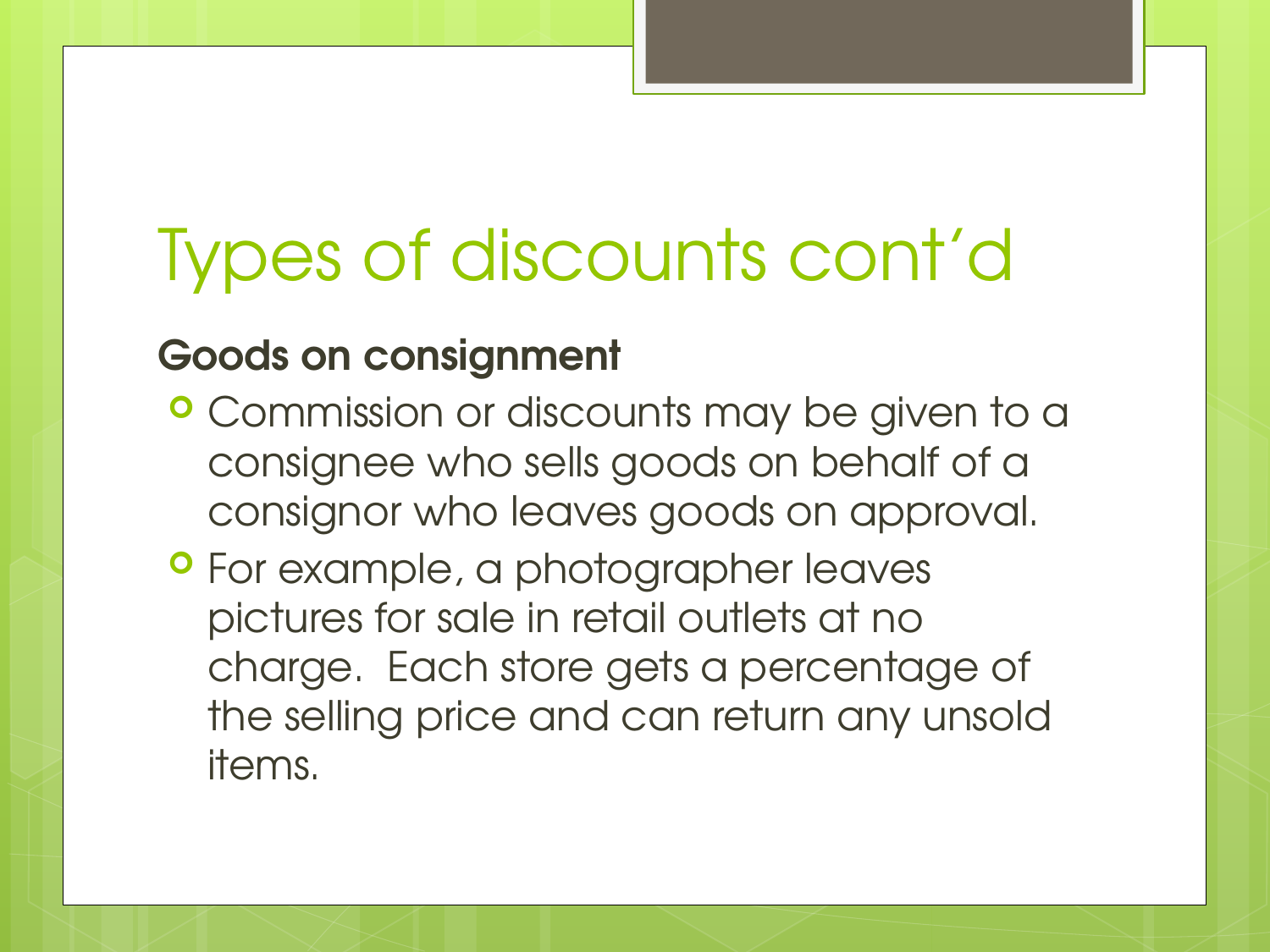

# Types of discounts cont’d
Goods on consignment
Commission or discounts may be given to a consignee who sells goods on behalf of a consignor who leaves goods on approval.
For example, a photographer leaves pictures for sale in retail outlets at no charge.  Each store gets a percentage of the selling price and can return any unsold items.